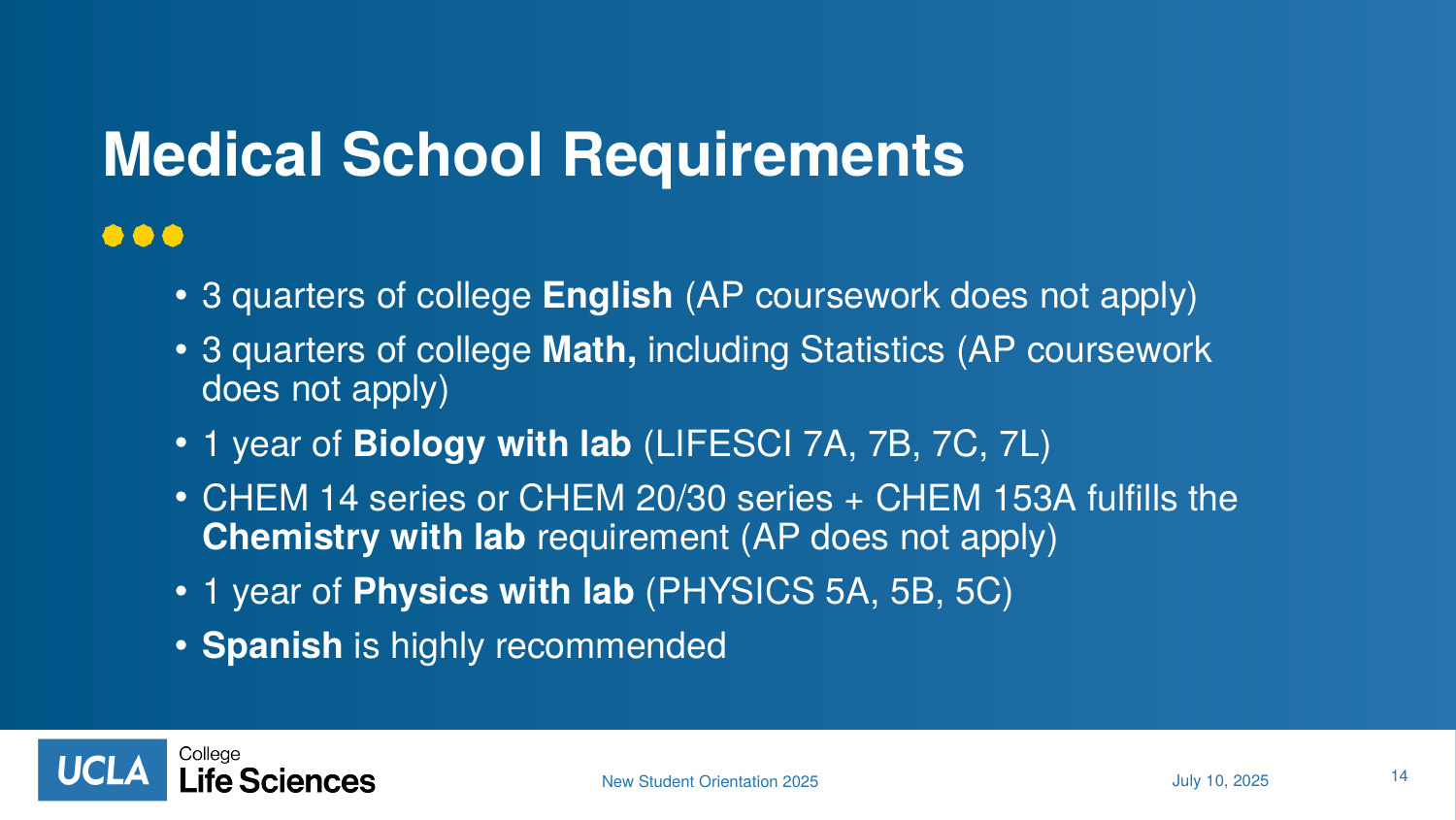

# Medical School Requirements
3 quarters of college English (AP coursework does not apply)
3 quarters of college Math, including Statistics (AP coursework does not apply)
1 year of Biology with lab (LIFESCI 7A, 7B, 7C, 7L)
CHEM 14 series or CHEM 20/30 series + CHEM 153A fulfills the Chemistry with lab requirement (AP does not apply)
1 year of Physics with lab (PHYSICS 5A, 5B, 5C)
Spanish is highly recommended
14
July 10, 2025